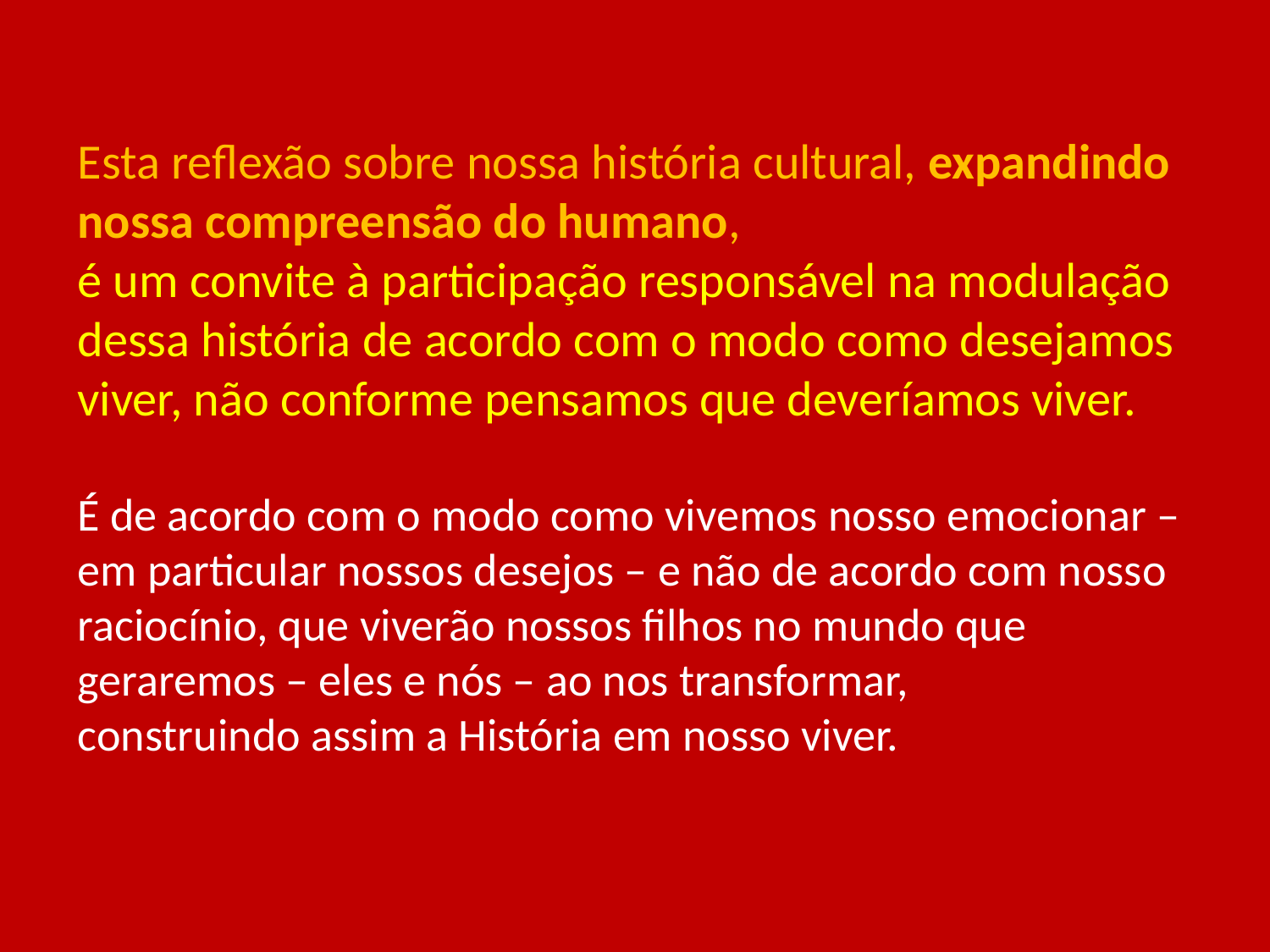

# Esta reflexão sobre nossa história cultural, expandindo nossa compreensão do humano, é um convite à participação responsável na modulação dessa história de acordo com o modo como desejamos viver, não conforme pensamos que deveríamos viver. É de acordo com o modo como vivemos nosso emocionar – em particular nossos desejos – e não de acordo com nosso raciocínio, que viverão nossos filhos no mundo que geraremos – eles e nós – ao nos transformar, construindo assim a História em nosso viver.